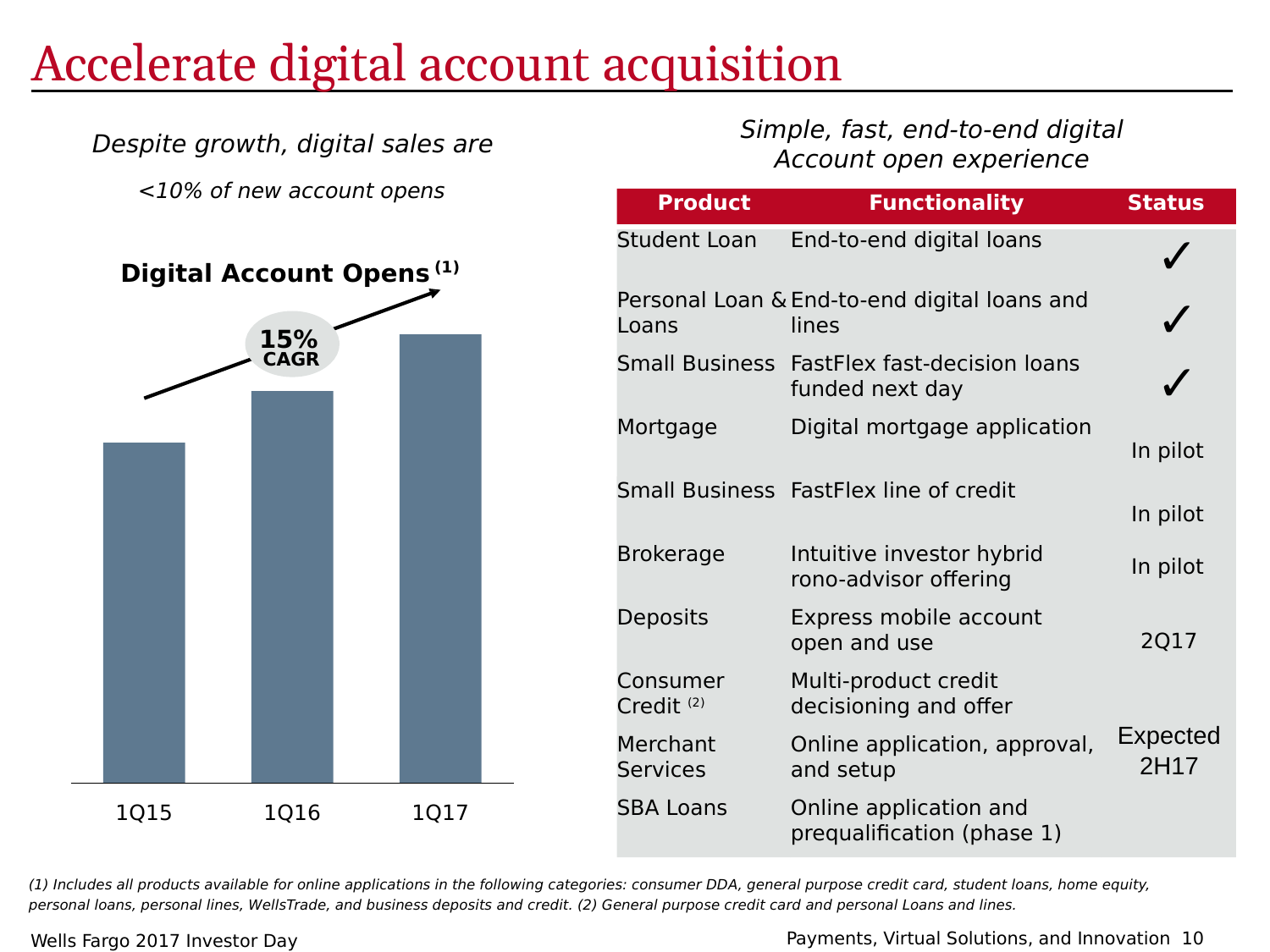

Accelerate digital account
acquisition

Simple, fast, end-to-end digital
Account open experience
Despite growth, digital sales are
<10% of new account opens

Product                Functionality              Status

✓

Student Loan
End-to-end digital loans

(1)
Digital Account Opens
✓
Personal Loan & Loans
End-to-end digital loans and lines

15%

CAGR

✓
Small Business
FastFlex fast-decision loans funded next day

Mortgage
Digital mortgage application

In pilot

Small Business

FastFlex line of credit

In pilot
Brokerage
Intuitive investor hybrid rono-advisor offering

In pilot
Deposits
Express mobile account open and use

2Q17
Consumer Credit (2)
Multi-product credit decisioning and offer

Expected
2H17
Merchant Services
Online application, approval, and setup

SBA Loans
Online application and prequalification (phase 1)
1Q15
1Q16
1Q17
(1) Includes all products available for online applications in the following categories: consumer DDA, general purpose credit card, student loans, home equity,
personal loans, personal lines, WellsTrade, and business deposits and credit. (2) General purpose credit card and personal Loans and lines.
Payments, Virtual Solutions, and Innovation  10
Wells Fargo 2017 Investor Day